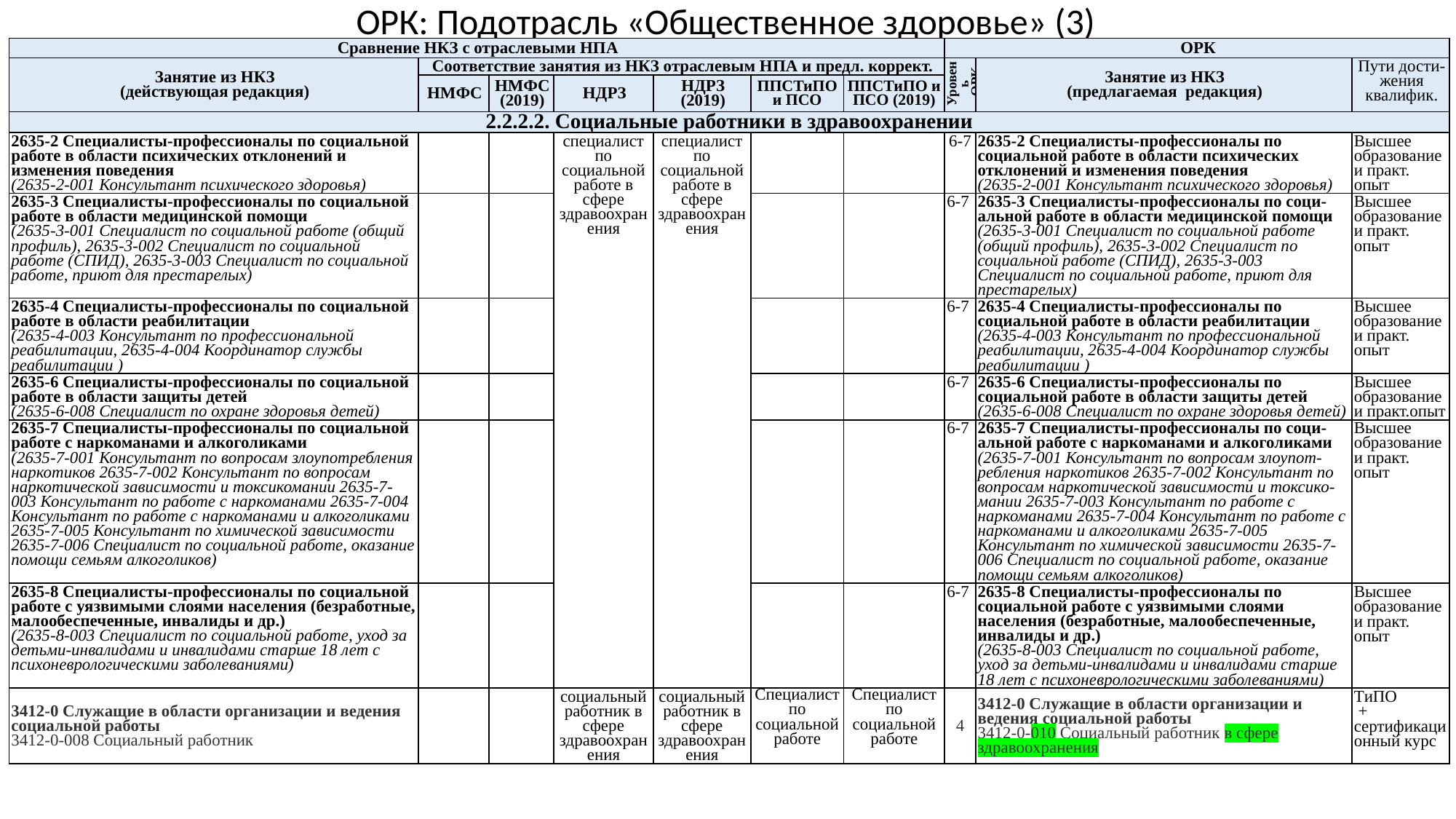

# ОРК: Подотрасль «Общественное здоровье» (3)
| Сравнение НКЗ с отраслевыми НПА |  |  |  |  |  |  | ОРК |  |  |
| --- | --- | --- | --- | --- | --- | --- | --- | --- | --- |
| Занятие из НКЗ (действующая редакция) | Соответствие занятия из НКЗ отраслевым НПА и предл. коррект. |  |  |  |  |  | Уровень ОРК | Занятие из НКЗ (предлагаемая редакция) | Пути дости-жения квалифик. |
|  | НМФС | НМФС (2019) | НДРЗ | НДРЗ (2019) | ППСТиПО и ПСО | ППСТиПО и ПСО (2019) |  |  |  |
| 2.2.2.2. Социальные работники в здравоохранении |  |  |  |  |  |  |  |  |  |
| 2635-2 Специалисты-профессионалы по социальной работе в области психических отклонений и изменения поведения (2635-2-001 Консультант психического здоровья) |  |  | специалист по социальной работе в сфере здравоохранения | специалист по социальной работе в сфере здравоохранения |  |  | 6-7 | 2635-2 Специалисты-профессионалы по социальной работе в области психических отклонений и изменения поведения (2635-2-001 Консультант психического здоровья) | Высшее образование и практ. опыт |
| 2635-3 Специалисты-профессионалы по социальной работе в области медицинской помощи (2635-3-001 Специалист по социальной работе (общий профиль), 2635-3-002 Специалист по социальной работе (СПИД), 2635-3-003 Специалист по социальной работе, приют для престарелых) |  |  |  |  |  |  | 6-7 | 2635-3 Специалисты-профессионалы по соци-альной работе в области медицинской помощи (2635-3-001 Специалист по социальной работе (общий профиль), 2635-3-002 Специалист по социальной работе (СПИД), 2635-3-003 Специалист по социальной работе, приют для престарелых) | Высшее образование и практ. опыт |
| 2635-4 Специалисты-профессионалы по социальной работе в области реабилитации (2635-4-003 Консультант по профессиональной реабилитации, 2635-4-004 Координатор службы реабилитации ) |  |  |  |  |  |  | 6-7 | 2635-4 Специалисты-профессионалы по социальной работе в области реабилитации (2635-4-003 Консультант по профессиональной реабилитации, 2635-4-004 Координатор службы реабилитации ) | Высшее образование и практ. опыт |
| 2635-6 Специалисты-профессионалы по социальной работе в области защиты детей (2635-6-008 Специалист по охране здоровья детей) |  |  |  |  |  |  | 6-7 | 2635-6 Специалисты-профессионалы по социальной работе в области защиты детей (2635-6-008 Специалист по охране здоровья детей) | Высшее образование и практ.опыт |
| 2635-7 Специалисты-профессионалы по социальной работе с наркоманами и алкоголиками (2635-7-001 Консультант по вопросам злоупотребления наркотиков 2635-7-002 Консультант по вопросам наркотической зависимости и токсикомании 2635-7-003 Консультант по работе с наркоманами 2635-7-004 Консультант по работе с наркоманами и алкоголиками 2635-7-005 Консультант по химической зависимости 2635-7-006 Специалист по социальной работе, оказание помощи семьям алкоголиков) |  |  |  |  |  |  | 6-7 | 2635-7 Специалисты-профессионалы по соци-альной работе с наркоманами и алкоголиками (2635-7-001 Консультант по вопросам злоупот-ребления наркотиков 2635-7-002 Консультант по вопросам наркотической зависимости и токсико-мании 2635-7-003 Консультант по работе с наркоманами 2635-7-004 Консультант по работе с наркоманами и алкоголиками 2635-7-005 Консультант по химической зависимости 2635-7-006 Специалист по социальной работе, оказание помощи семьям алкоголиков) | Высшее образование и практ. опыт |
| 2635-8 Специалисты-профессионалы по социальной работе с уязвимыми слоями населения (безработные, малообеспеченные, инвалиды и др.) (2635-8-003 Специалист по социальной работе, уход за детьми-инвалидами и инвалидами старше 18 лет с психоневрологическими заболеваниями) |  |  |  |  |  |  | 6-7 | 2635-8 Специалисты-профессионалы по социальной работе с уязвимыми слоями населения (безработные, малообеспеченные, инвалиды и др.) (2635-8-003 Специалист по социальной работе, уход за детьми-инвалидами и инвалидами старше 18 лет с психоневрологическими заболеваниями) | Высшее образование и практ. опыт |
| 3412-0 Служащие в области организации и ведения социальной работы 3412-0-008 Социальный работник |  |  | социальный работник в сфере здравоохранения | социальный работник в сфере здравоохранения | Специалист по социальной работе | Специалист по социальной работе | 4 | 3412-0 Служащие в области организации и ведения социальной работы 3412-0-010 Социальный работник в сфере здравоохранения | ТиПО + сертификационный курс |